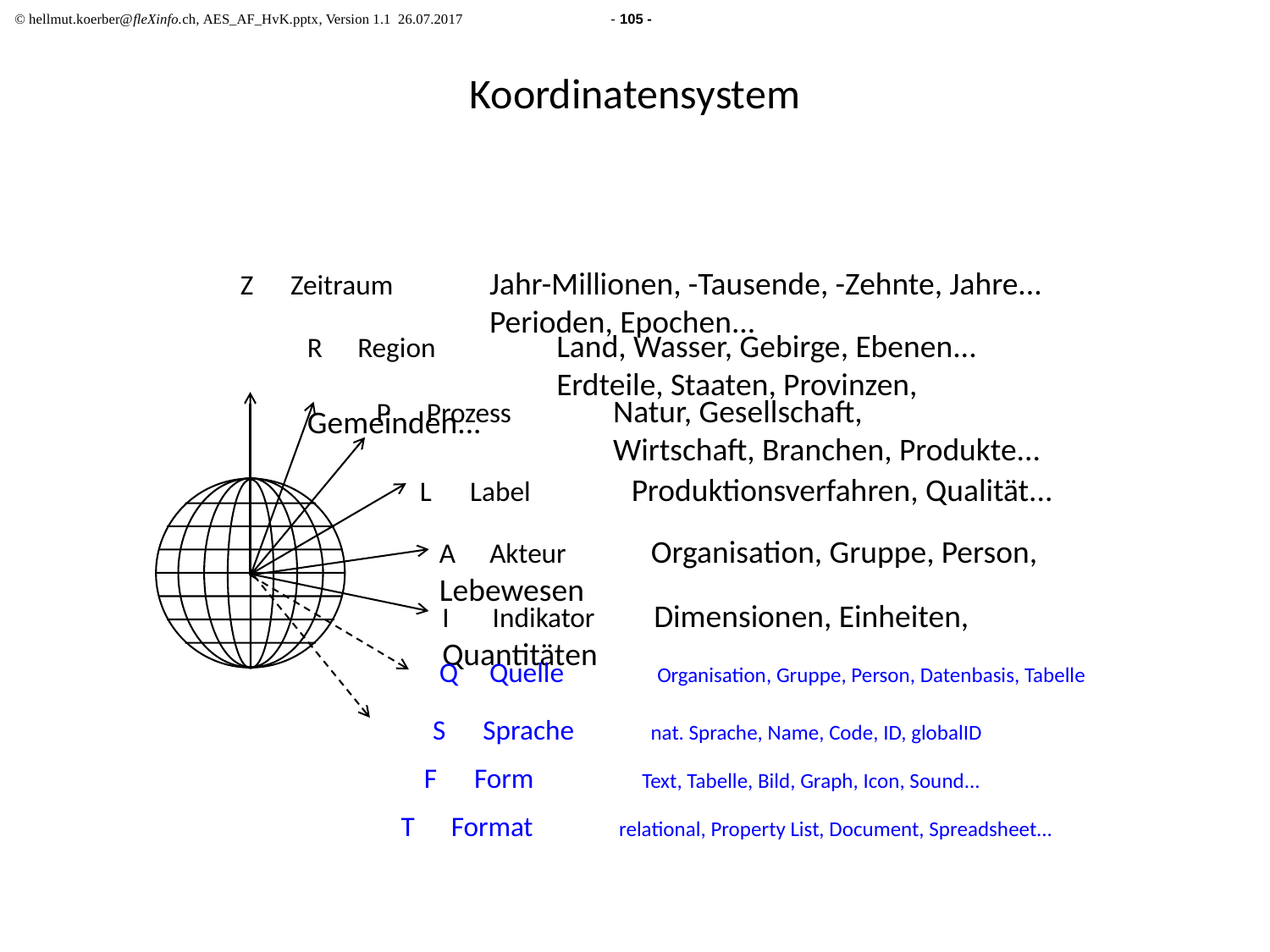

# Koordinatensystem
Z	Zeitraum	Jahr-Millionen, -Tausende, -Zehnte, Jahre...
		Perioden, Epochen...
R	Region	Land, Wasser, Gebirge, Ebenen...
		Erdteile, Staaten, Provinzen, Gemeinden...
P	Prozess	Natur, Gesellschaft,
		Wirtschaft, Branchen, Produkte...
L	Label	Produktionsverfahren, Qualität...

A	Akteur	Organisation, Gruppe, Person, Lebewesen
I	Indikator	Dimensionen, Einheiten, Quantitäten
Q	Quelle	 Organisation, Gruppe, Person, Datenbasis, Tabelle
S	Sprache	 nat. Sprache, Name, Code, ID, globalID
F	Form	 Text, Tabelle, Bild, Graph, Icon, Sound...
T	Format	 relational, Property List, Document, Spreadsheet...